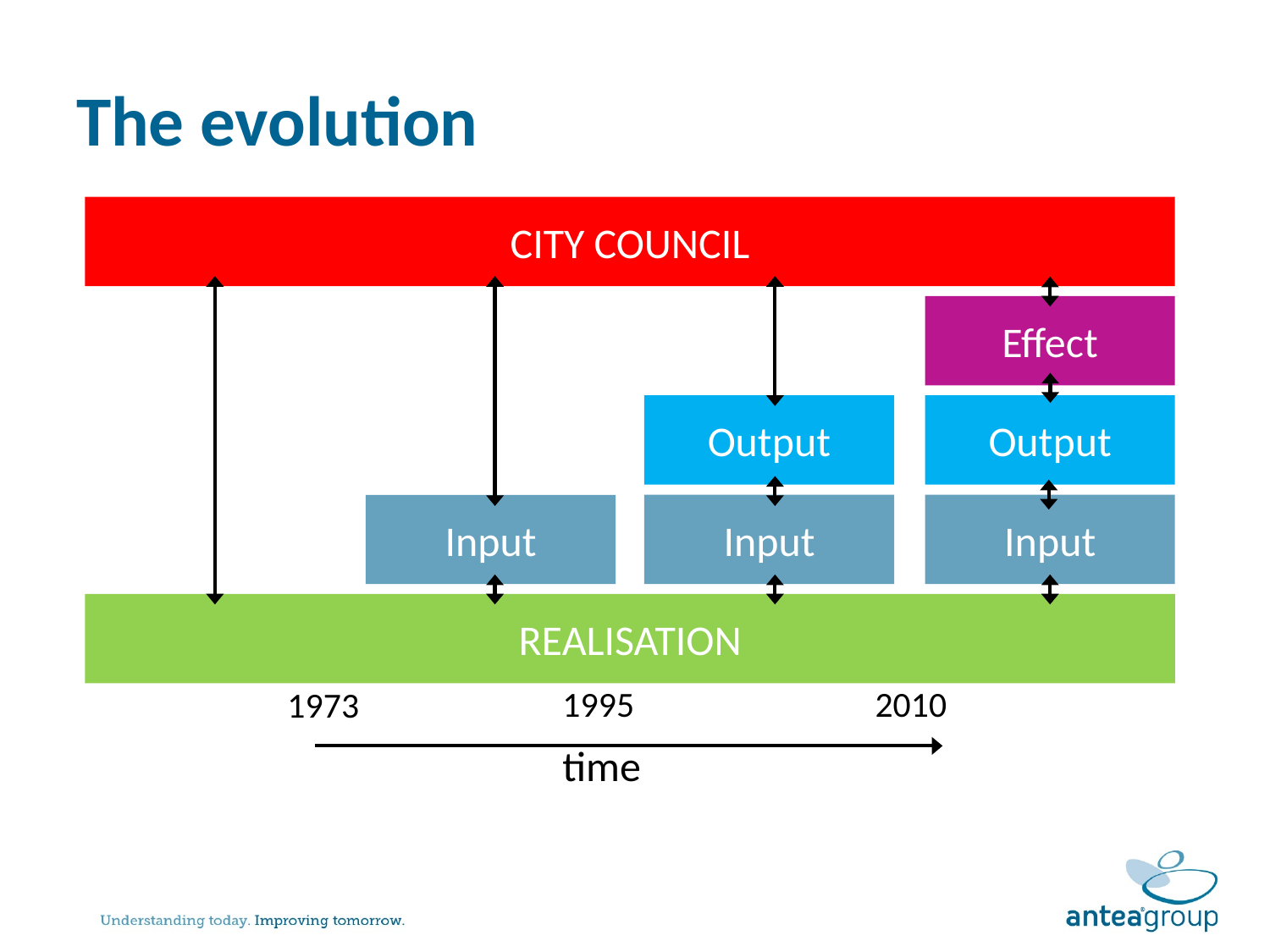

# The evolution
CITY COUNCIL
Effect
Output
Output
Input
Input
Input
REALISATION
2010
1995
1973
time